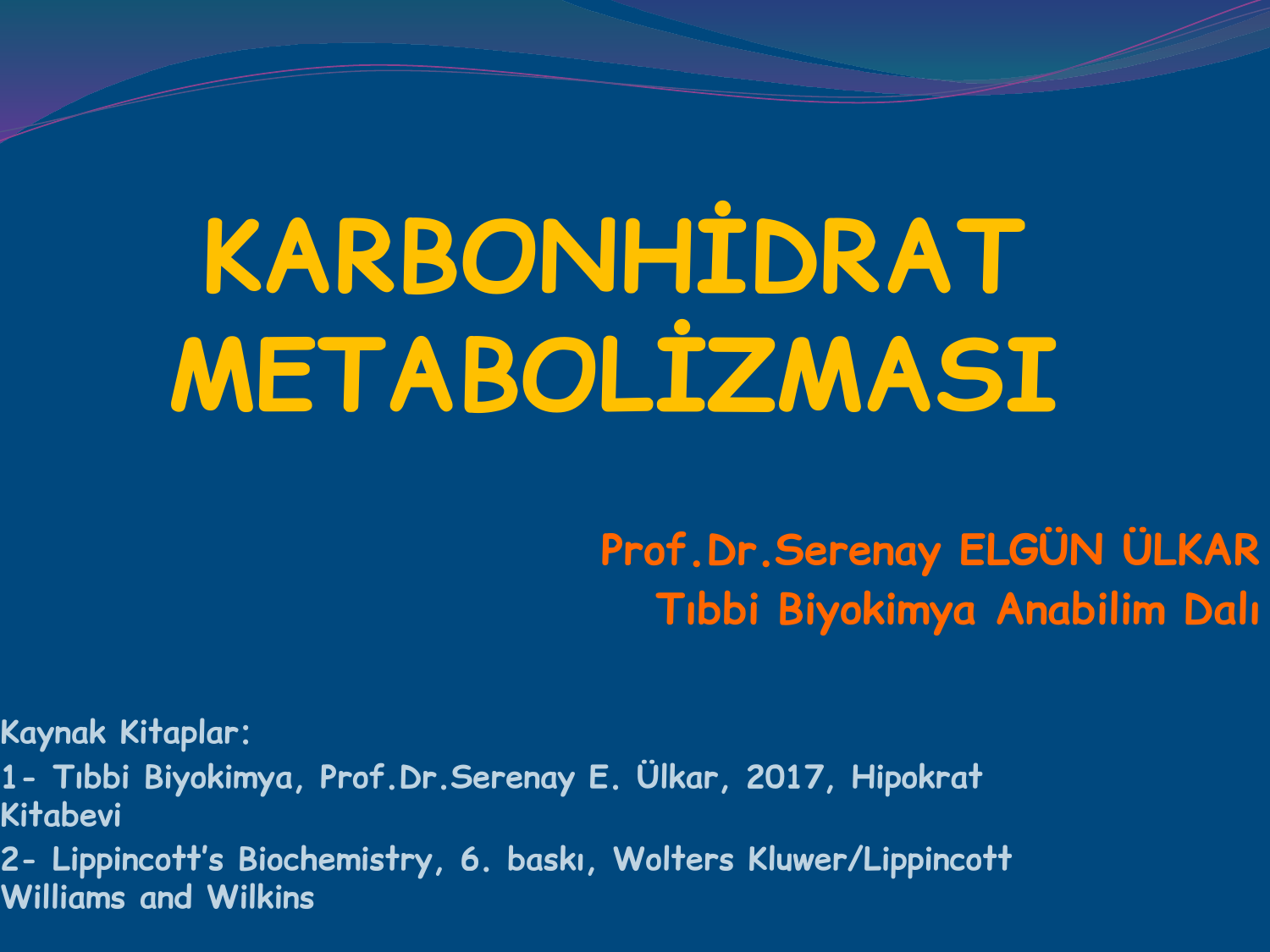

# KARBONHİDRAT METABOLİZMASI
Prof.Dr.Serenay ELGÜN ÜLKAR
Tıbbi Biyokimya Anabilim Dalı
Kaynak Kitaplar:
1- Tıbbi Biyokimya, Prof.Dr.Serenay E. Ülkar, 2017, Hipokrat Kitabevi
2- Lippincott’s Biochemistry, 6. baskı, Wolters Kluwer/Lippincott Williams and Wilkins